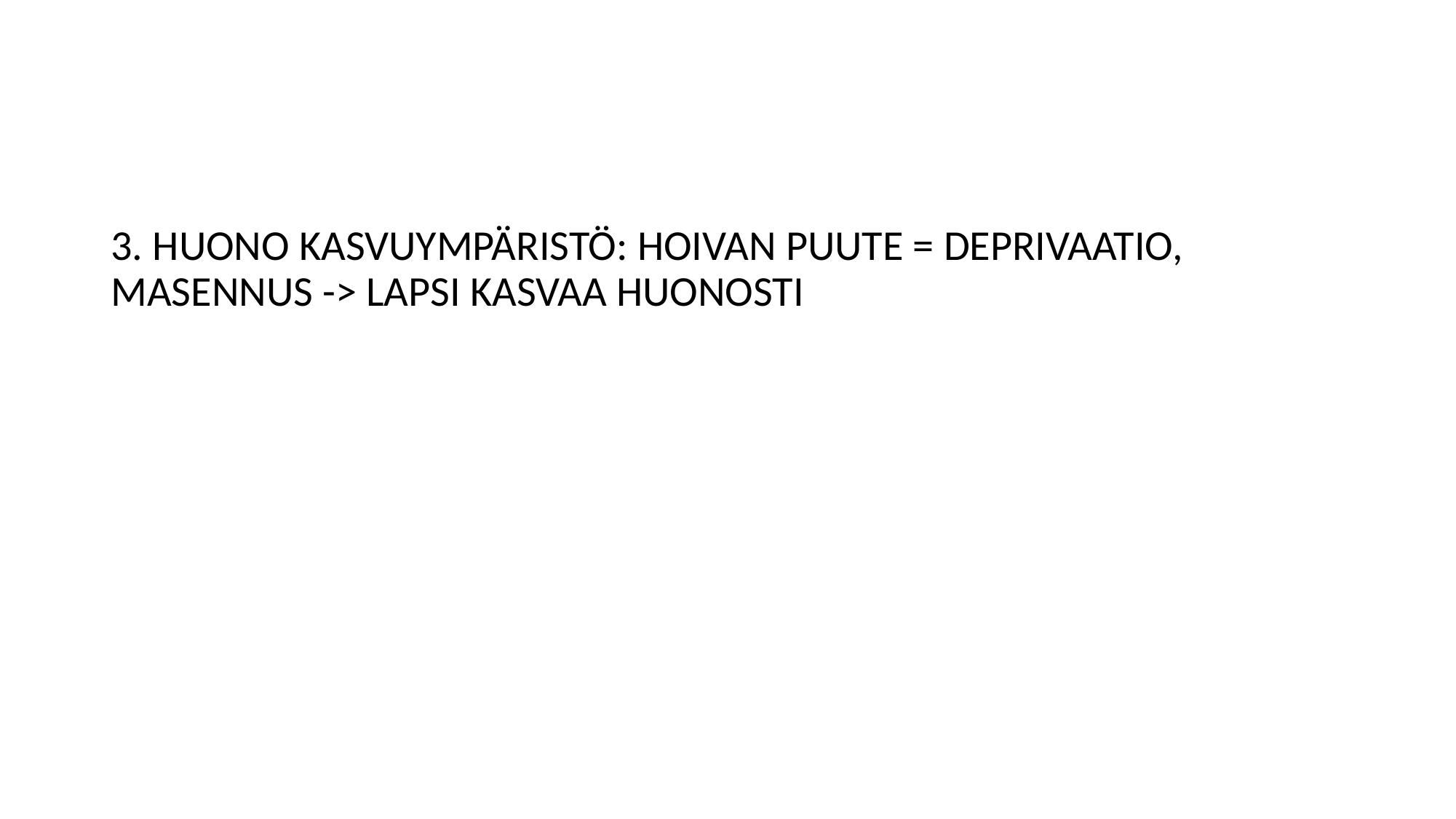

#
3. HUONO KASVUYMPÄRISTÖ: HOIVAN PUUTE = DEPRIVAATIO, MASENNUS -> LAPSI KASVAA HUONOSTI